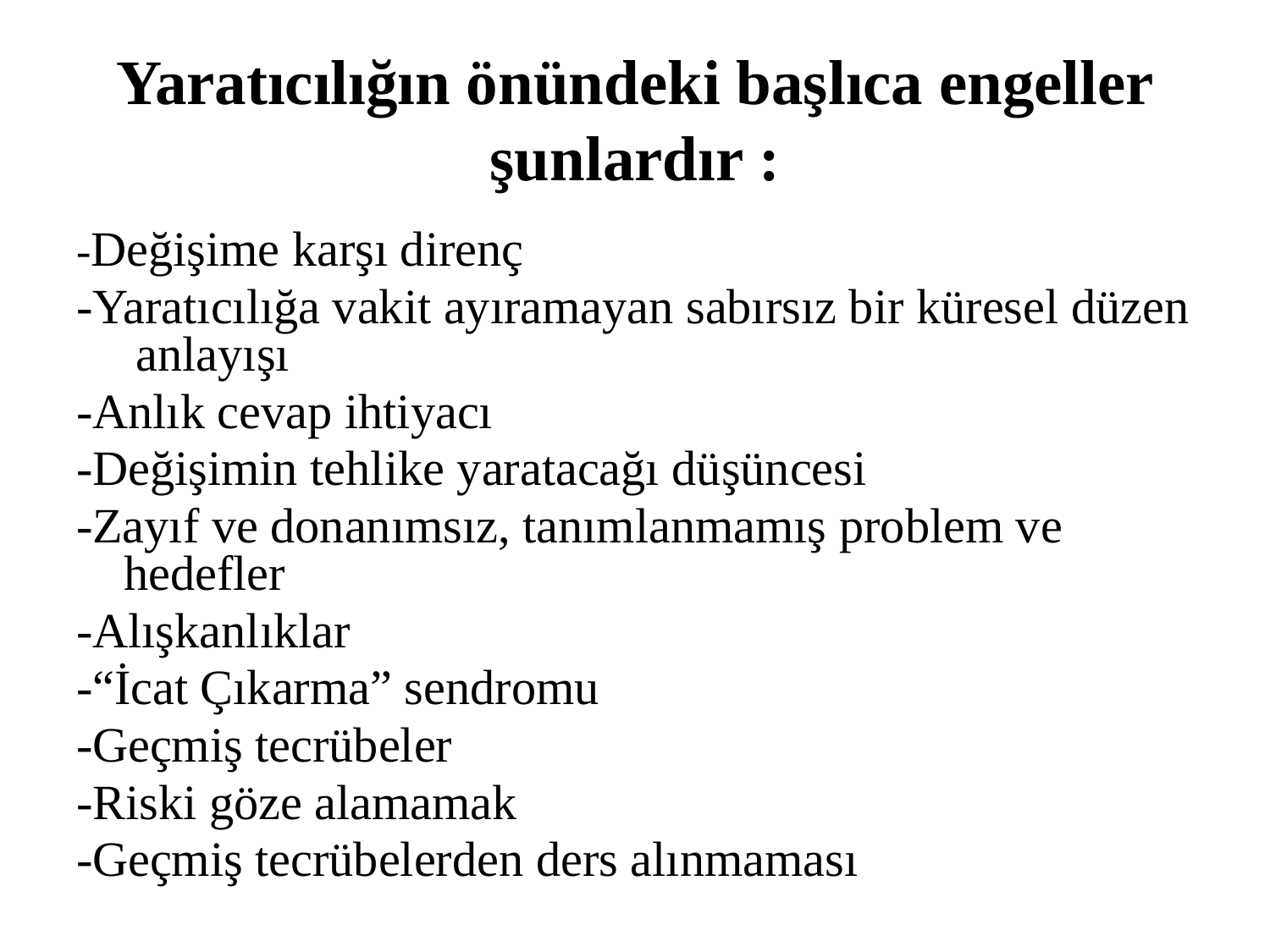

Yaratıcılığın önündeki başlıca engeller şunlardır :
-Değişime karşı direnç
-Yaratıcılığa vakit ayıramayan sabırsız bir küresel düzen  anlayışı
-Anlık cevap ihtiyacı
-Değişimin tehlike yaratacağı düşüncesi
-Zayıf ve donanımsız, tanımlanmamış problem ve hedefler
-Alışkanlıklar
-“İcat Çıkarma” sendromu
-Geçmiş tecrübeler
-Riski göze alamamak
-Geçmiş tecrübelerden ders alınmaması